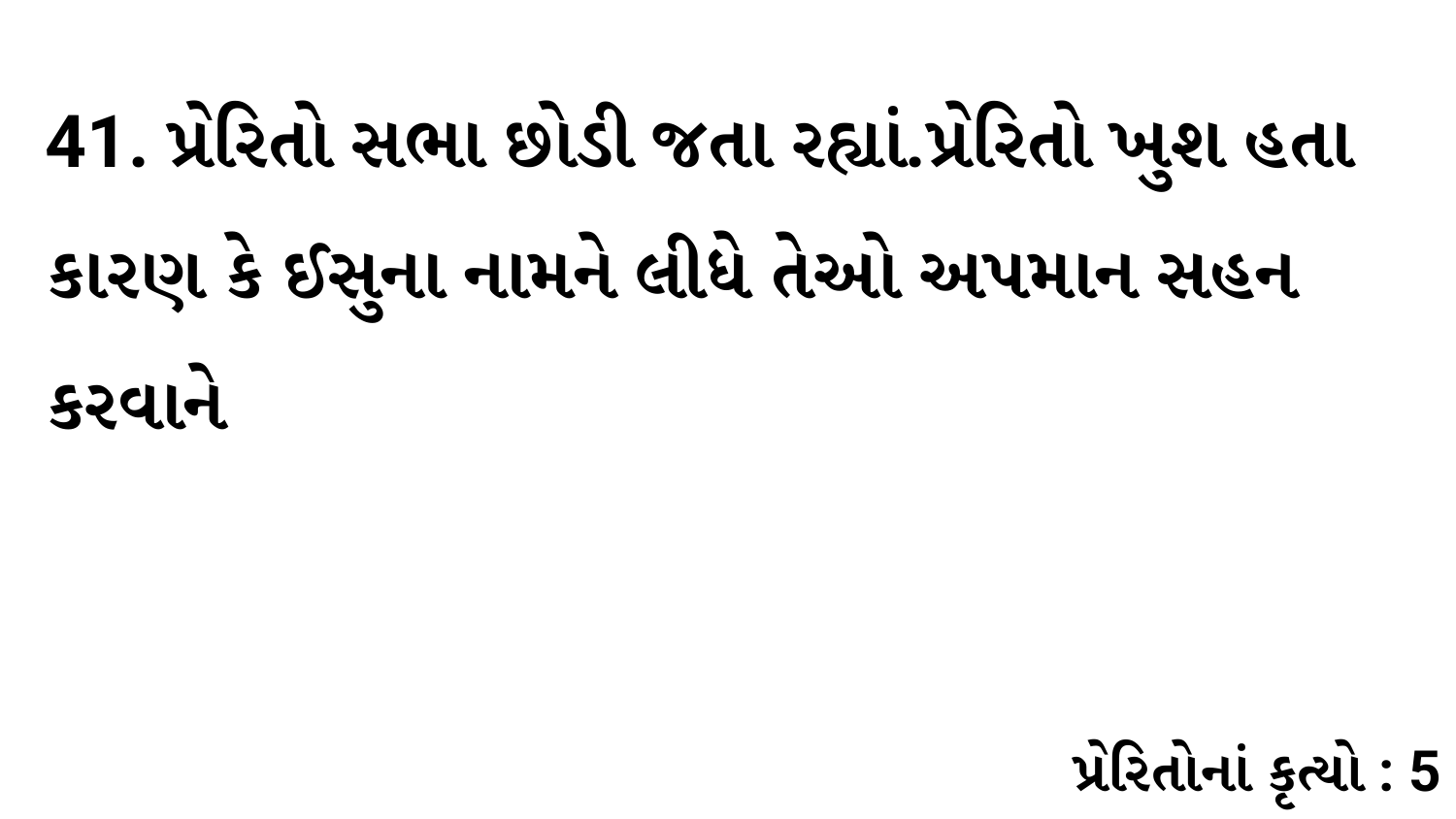

41. પ્રેરિતો સભા છોડી જતા રહ્યાં.પ્રેરિતો ખુશ હતા કારણ કે ઈસુના નામને લીધે તેઓ અપમાન સહન કરવાને
પ્રેરિતોનાં કૃત્યો : 5